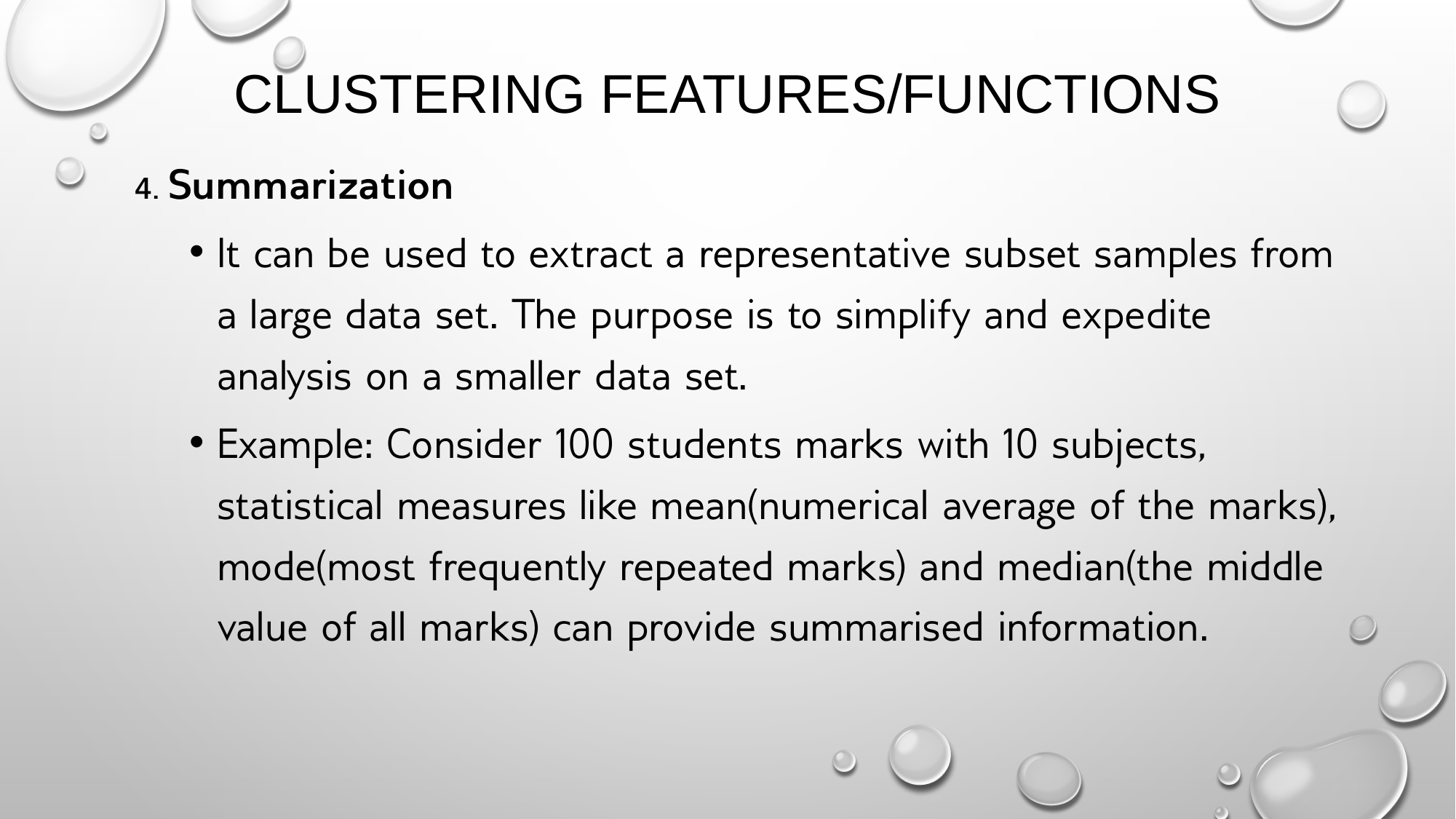

# Clustering features/Functions
4. Summarization
It can be used to extract a representative subset samples from a large data set. The purpose is to simplify and expedite analysis on a smaller data set.
Example: Consider 100 students marks with 10 subjects, statistical measures like mean(numerical average of the marks), mode(most frequently repeated marks) and median(the middle value of all marks) can provide summarised information.